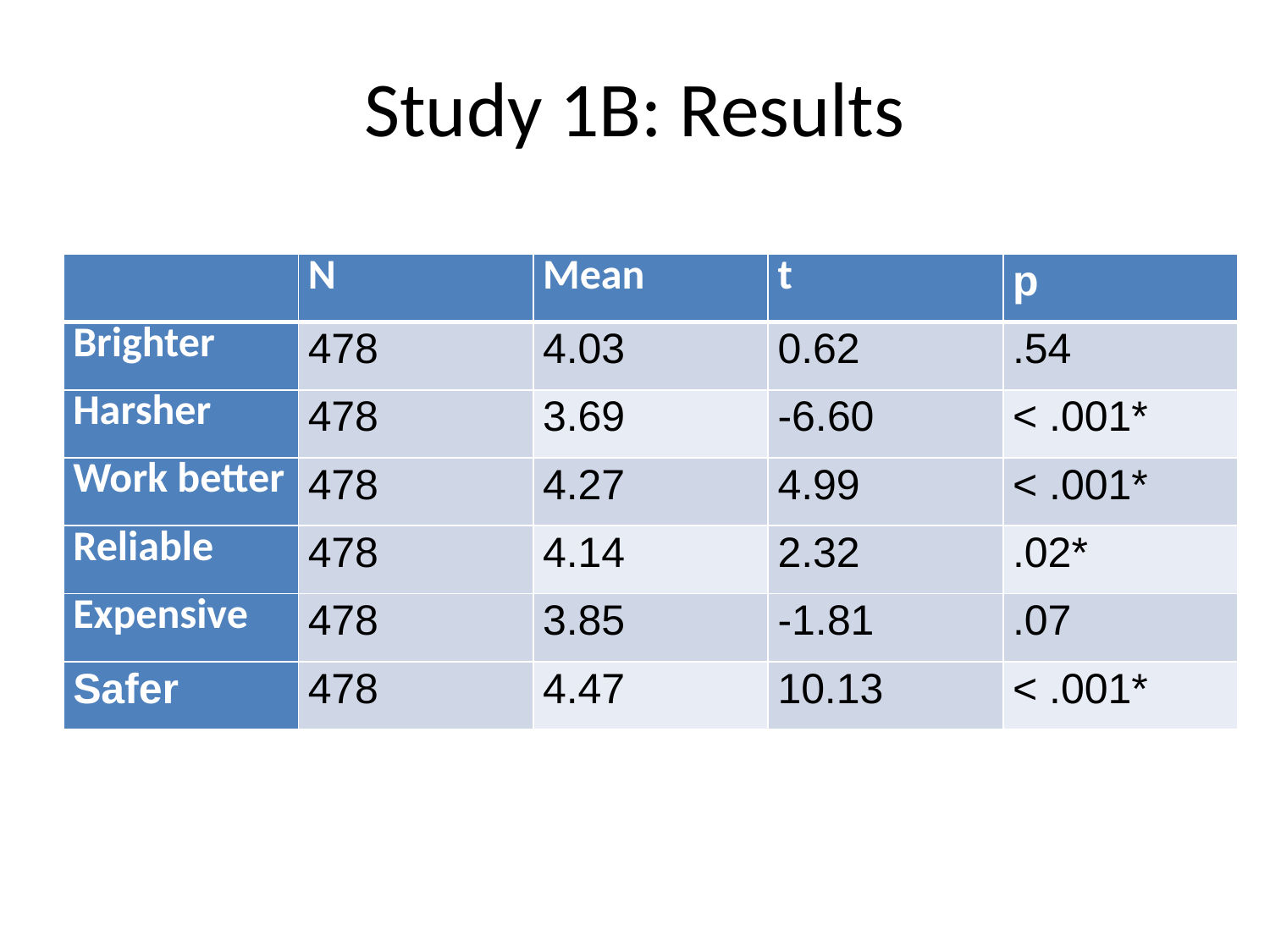

# Study 1B: Results
|  | N | Mean | t | p |
| --- | --- | --- | --- | --- |
| Brighter | 478 | 4.03 | 0.62 | .54 |
| Harsher | 478 | 3.69 | -6.60 | < .001\* |
| Work better | 478 | 4.27 | 4.99 | < .001\* |
| Reliable | 478 | 4.14 | 2.32 | .02\* |
| Expensive | 478 | 3.85 | -1.81 | .07 |
| Safer | 478 | 4.47 | 10.13 | < .001\* |